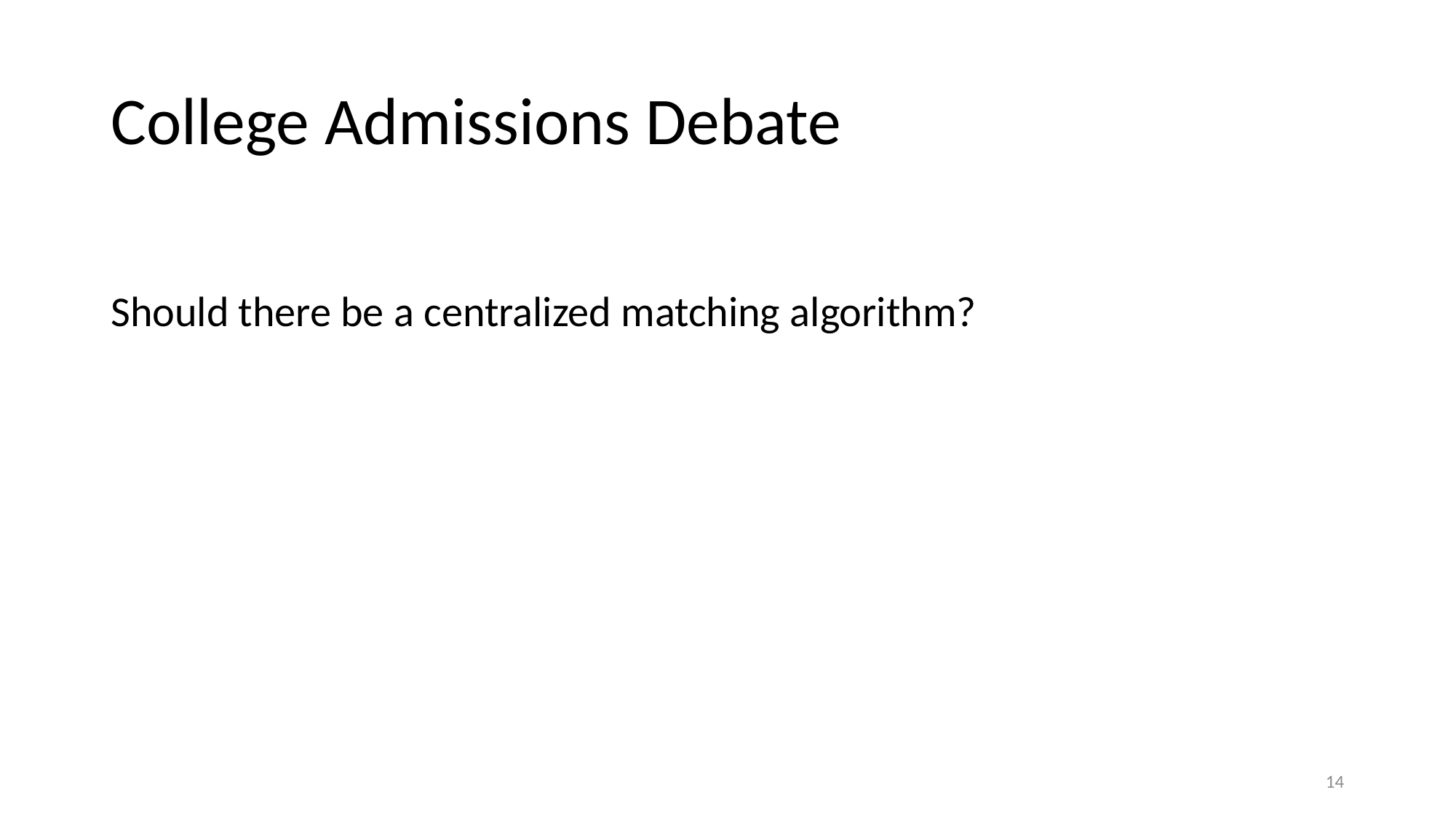

# College Admissions Debate

Should there be a centralized matching algorithm?
14